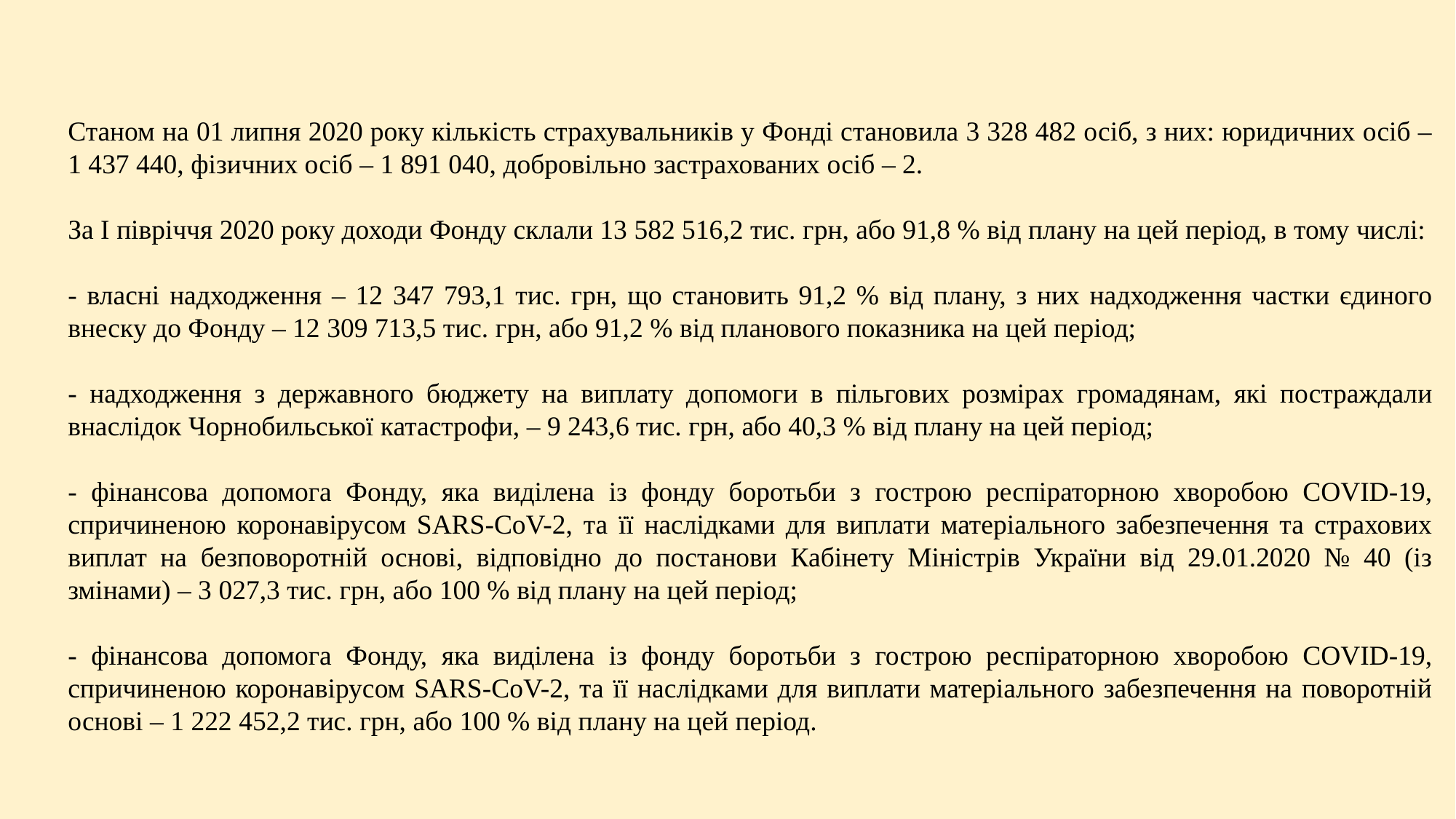

Станом на 01 липня 2020 року кількість страхувальників у Фонді становила 3 328 482 осіб, з них: юридичних осіб – 1 437 440, фізичних осіб – 1 891 040, добровільно застрахованих осіб – 2.

За І півріччя 2020 року доходи Фонду склали 13 582 516,2 тис. грн, або 91,8 % від плану на цей період, в тому числі:

- власні надходження – 12 347 793,1 тис. грн, що становить 91,2 % від плану, з них надходження частки єдиного внеску до Фонду – 12 309 713,5 тис. грн, або 91,2 % від планового показника на цей період;

- надходження з державного бюджету на виплату допомоги в пільгових розмірах громадянам, які постраждали внаслідок Чорнобильської катастрофи, – 9 243,6 тис. грн, або 40,3 % від плану на цей період;

- фінансова допомога Фонду, яка виділена із фонду боротьби з гострою респіраторною хворобою COVID-19, спричиненою коронавірусом SARS-CoV-2, та її наслідками для виплати матеріального забезпечення та страхових виплат на безповоротній основі, відповідно до постанови Кабінету Міністрів України від 29.01.2020 № 40 (із змінами) – 3 027,3 тис. грн, або 100 % від плану на цей період;

- фінансова допомога Фонду, яка виділена із фонду боротьби з гострою респіраторною хворобою COVID-19, спричиненою коронавірусом SARS-CoV-2, та її наслідками для виплати матеріального забезпечення на поворотній основі – 1 222 452,2 тис. грн, або 100 % від плану на цей період.